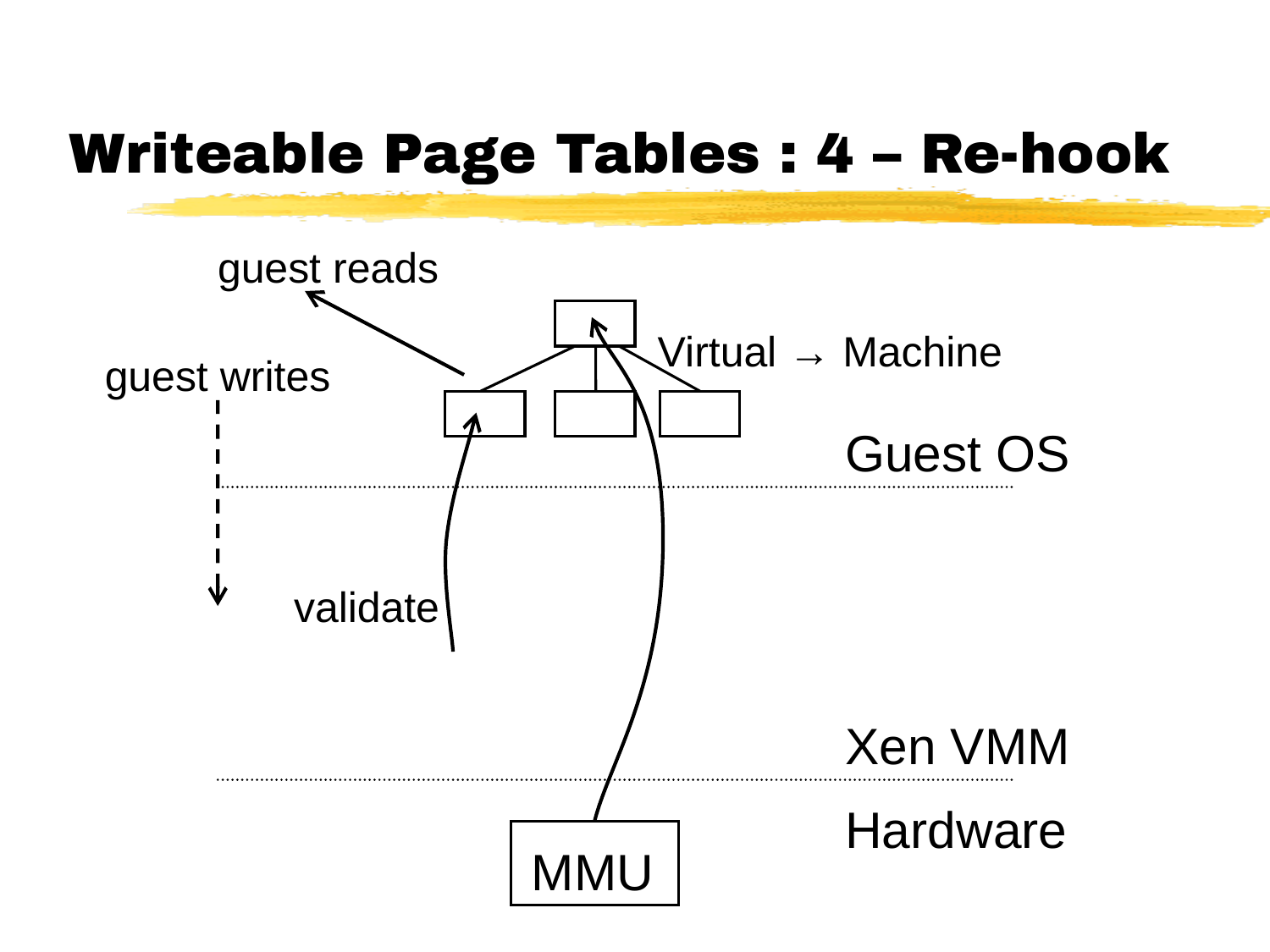

# Writeable Page Tables : 4 – Re-hook
guest reads

Virtual → Machine

guest writes

Guest OS

validate
Xen VMM
Hardware

MMU